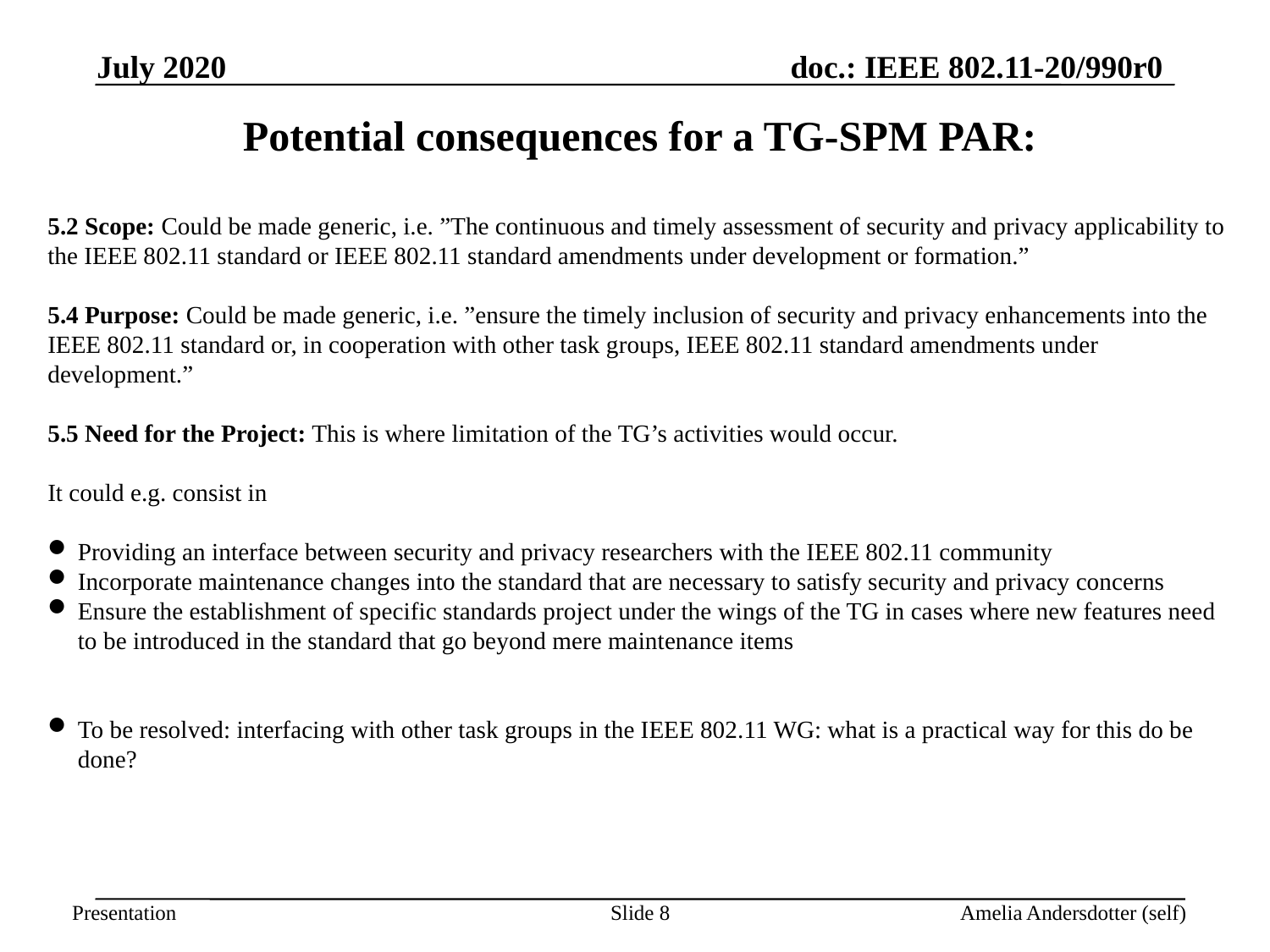

July 2020

Potential consequences for a TG-SPM PAR:

5.2 Scope: Could be made generic, i.e. ”The continuous and timely assessment of security and privacy applicability to the IEEE 802.11 standard or IEEE 802.11 standard amendments under development or formation.”

5.4 Purpose: Could be made generic, i.e. ”ensure the timely inclusion of security and privacy enhancements into the IEEE 802.11 standard or, in cooperation with other task groups, IEEE 802.11 standard amendments under development.”

5.5 Need for the Project: This is where limitation of the TG’s activities would occur.

It could e.g. consist in

Providing an interface between security and privacy researchers with the IEEE 802.11 community
Incorporate maintenance changes into the standard that are necessary to satisfy security and privacy concerns
Ensure the establishment of specific standards project under the wings of the TG in cases where new features need to be introduced in the standard that go beyond mere maintenance items

To be resolved: interfacing with other task groups in the IEEE 802.11 WG: what is a practical way for this do be done?

Slide 8
Amelia Andersdotter (self)